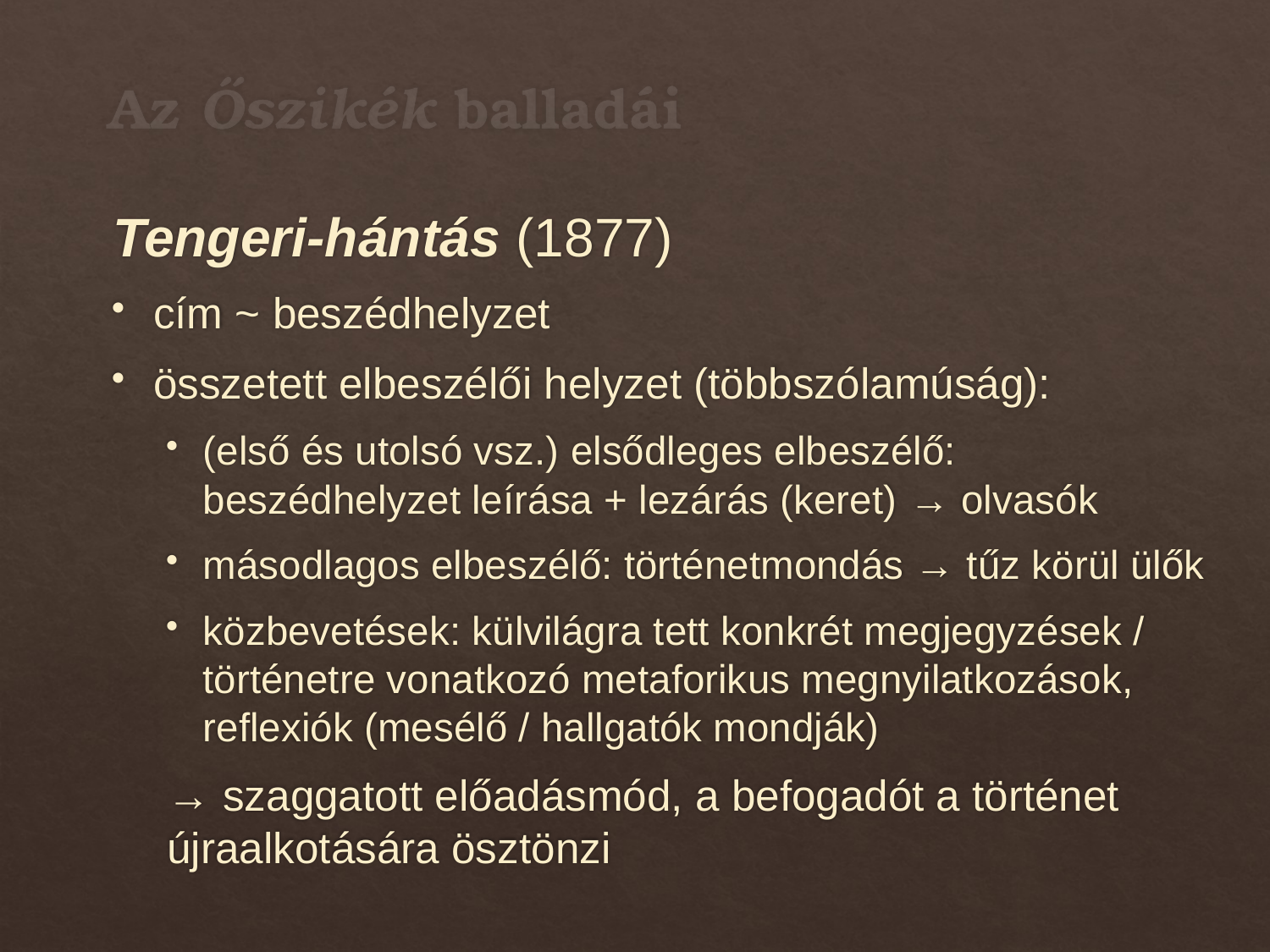

# Az Őszikék balladái
Tengeri-hántás (1877)
cím ~ beszédhelyzet
összetett elbeszélői helyzet (többszólamúság):
(első és utolsó vsz.) elsődleges elbeszélő: beszédhelyzet leírása + lezárás (keret) → olvasók
másodlagos elbeszélő: történetmondás → tűz körül ülők
közbevetések: külvilágra tett konkrét megjegyzések / történetre vonatkozó metaforikus megnyilatkozások, reflexiók (mesélő / hallgatók mondják)
→ szaggatott előadásmód, a befogadót a történet újraalkotására ösztönzi